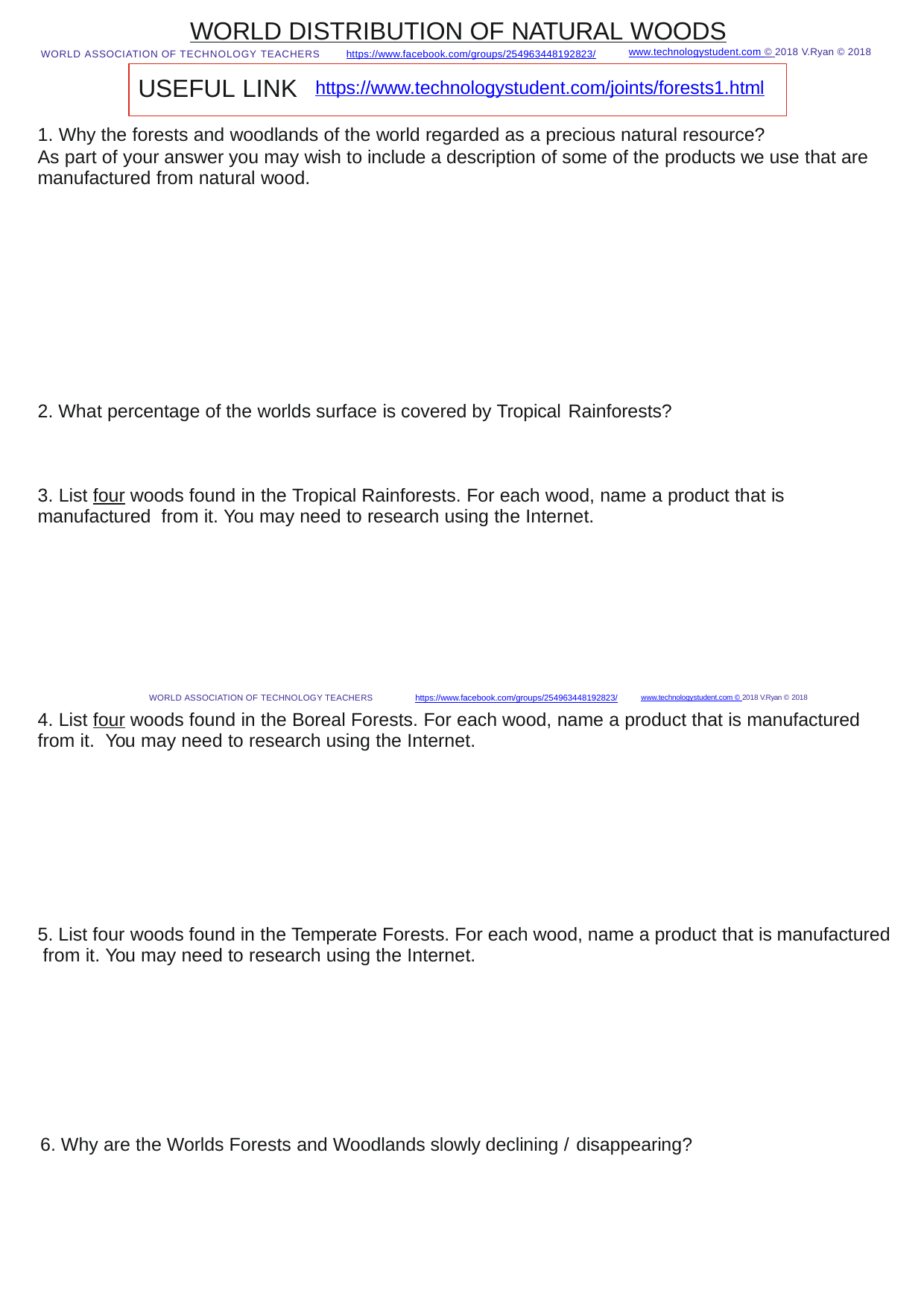

WORLD DISTRIBUTION OF NATURAL WOODS
www.technologystudent.com © 2018 V.Ryan © 2018
WORLD ASSOCIATION OF TECHNOLOGY TEACHERS	https://www.facebook.com/groups/254963448192823/

USEFUL LINK
https://www.technologystudent.com/joints/forests1.html
1. Why the forests and woodlands of the world regarded as a precious natural resource?
As part of your answer you may wish to include a description of some of the products we use that are  manufactured from natural wood.
2. What percentage of the worlds surface is covered by Tropical Rainforests?
3. List four woods found in the Tropical Rainforests. For each wood, name a product that is manufactured  from it. You may need to research using the Internet.
WORLD ASSOCIATION OF TECHNOLOGY TEACHERS	https://www.facebook.com/groups/254963448192823/	www.technologystudent.com © 2018 V.Ryan © 2018
4. List four woods found in the Boreal Forests. For each wood, name a product that is manufactured from it.  You may need to research using the Internet.
5. List four woods found in the Temperate Forests. For each wood, name a product that is manufactured  from it. You may need to research using the Internet.
6. Why are the Worlds Forests and Woodlands slowly declining / disappearing?